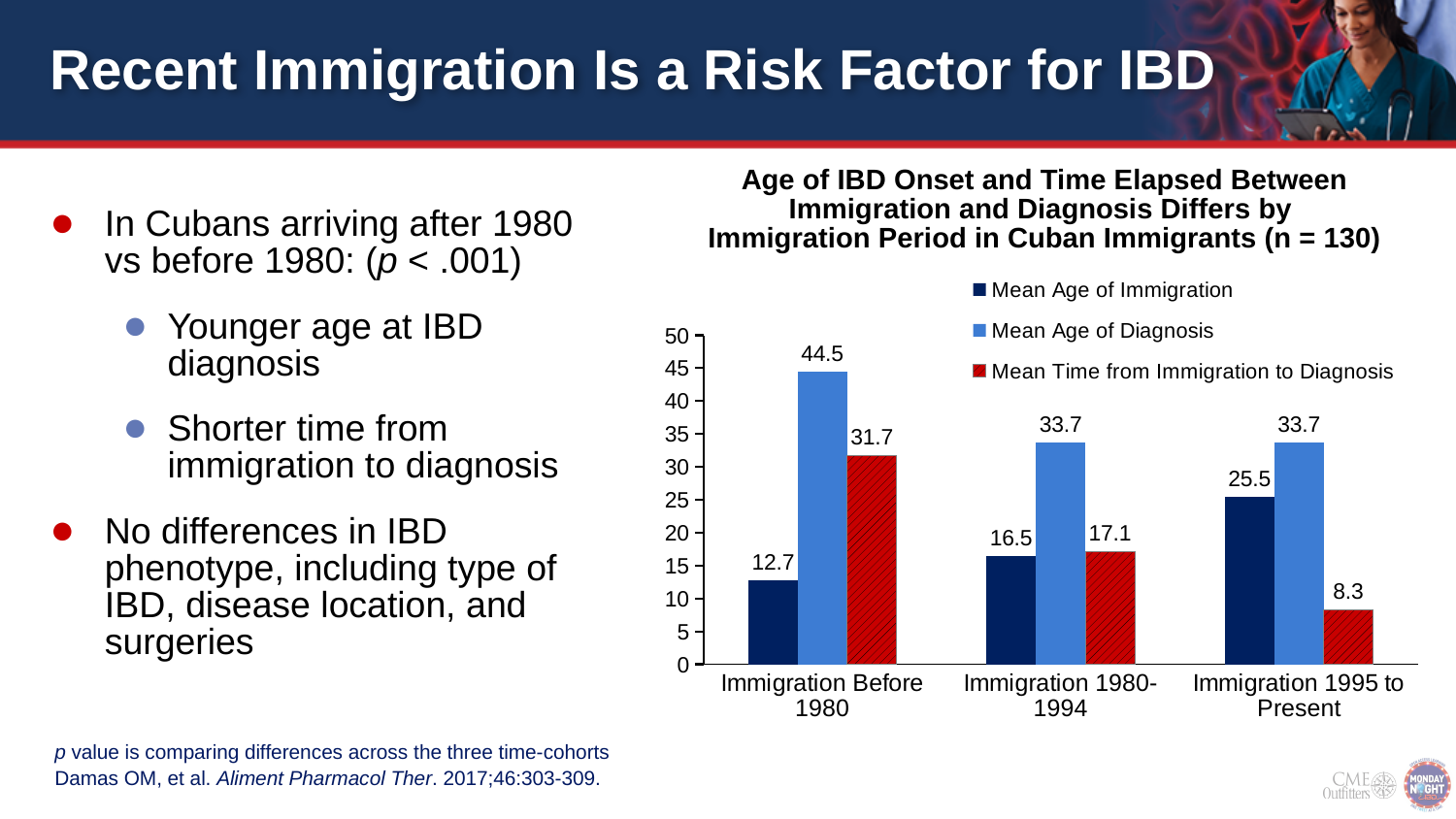

# Recent Immigration Is a Risk Factor for IBD
Age of IBD Onset and Time Elapsed Between Immigration and Diagnosis Differs by
Immigration Period in Cuban Immigrants (n = 130)
In Cubans arriving after 1980 vs before 1980: (p < .001)
Younger age at IBD diagnosis
Shorter time from immigration to diagnosis
No differences in IBD phenotype, including type of IBD, disease location, and surgeries

### Chart

| Category | Mean Age of Immigration | Mean Age of Diagnosis | Mean Time from Immigration to Diagnosis |
|---|---|---|---|
| Immigration Before 1980 | 12.7 | 44.5 | 31.7 |
| Immigration 1980-1994 | 16.5 | 33.7 | 17.1 |
| Immigration 1995 to Present | 25.5 | 33.7 | 8.3 |
p value is comparing differences across the three time-cohorts
Damas OM, et al. Aliment Pharmacol Ther. 2017;46:303-309.